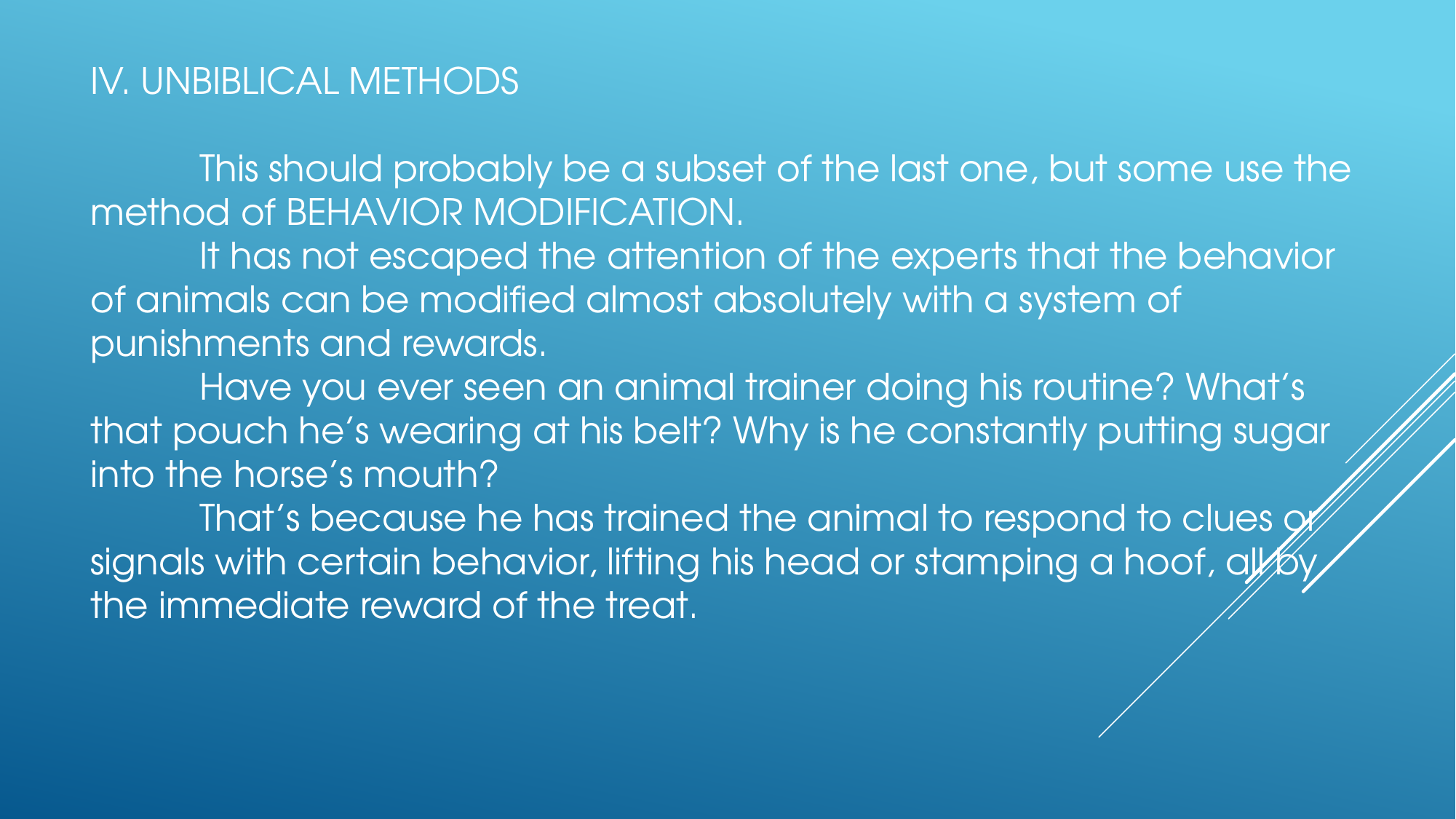

IV. UNBIBLICAL METHODS

	This should probably be a subset of the last one, but some use the method of BEHAVIOR MODIFICATION.
	It has not escaped the attention of the experts that the behavior of animals can be modified almost absolutely with a system of punishments and rewards.
	Have you ever seen an animal trainer doing his routine? What’s that pouch he’s wearing at his belt? Why is he constantly putting sugar into the horse’s mouth?
	That’s because he has trained the animal to respond to clues or signals with certain behavior, lifting his head or stamping a hoof, all by the immediate reward of the treat.